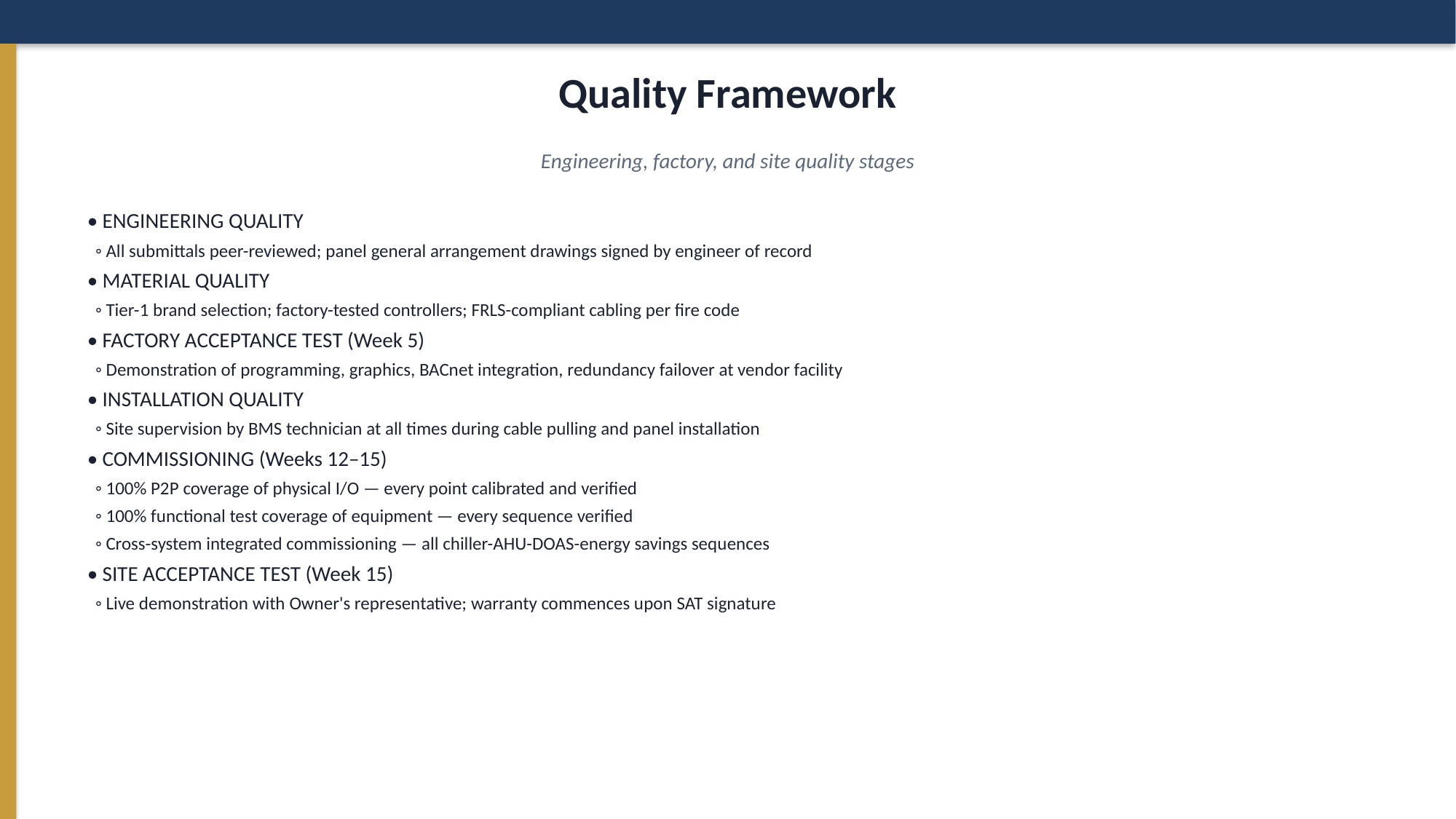

Quality Framework
Engineering, factory, and site quality stages
• ENGINEERING QUALITY
  ◦ All submittals peer-reviewed; panel general arrangement drawings signed by engineer of record
• MATERIAL QUALITY
  ◦ Tier-1 brand selection; factory-tested controllers; FRLS-compliant cabling per fire code
• FACTORY ACCEPTANCE TEST (Week 5)
  ◦ Demonstration of programming, graphics, BACnet integration, redundancy failover at vendor facility
• INSTALLATION QUALITY
  ◦ Site supervision by BMS technician at all times during cable pulling and panel installation
• COMMISSIONING (Weeks 12–15)
  ◦ 100% P2P coverage of physical I/O — every point calibrated and verified
  ◦ 100% functional test coverage of equipment — every sequence verified
  ◦ Cross-system integrated commissioning — all chiller-AHU-DOAS-energy savings sequences
• SITE ACCEPTANCE TEST (Week 15)
  ◦ Live demonstration with Owner's representative; warranty commences upon SAT signature